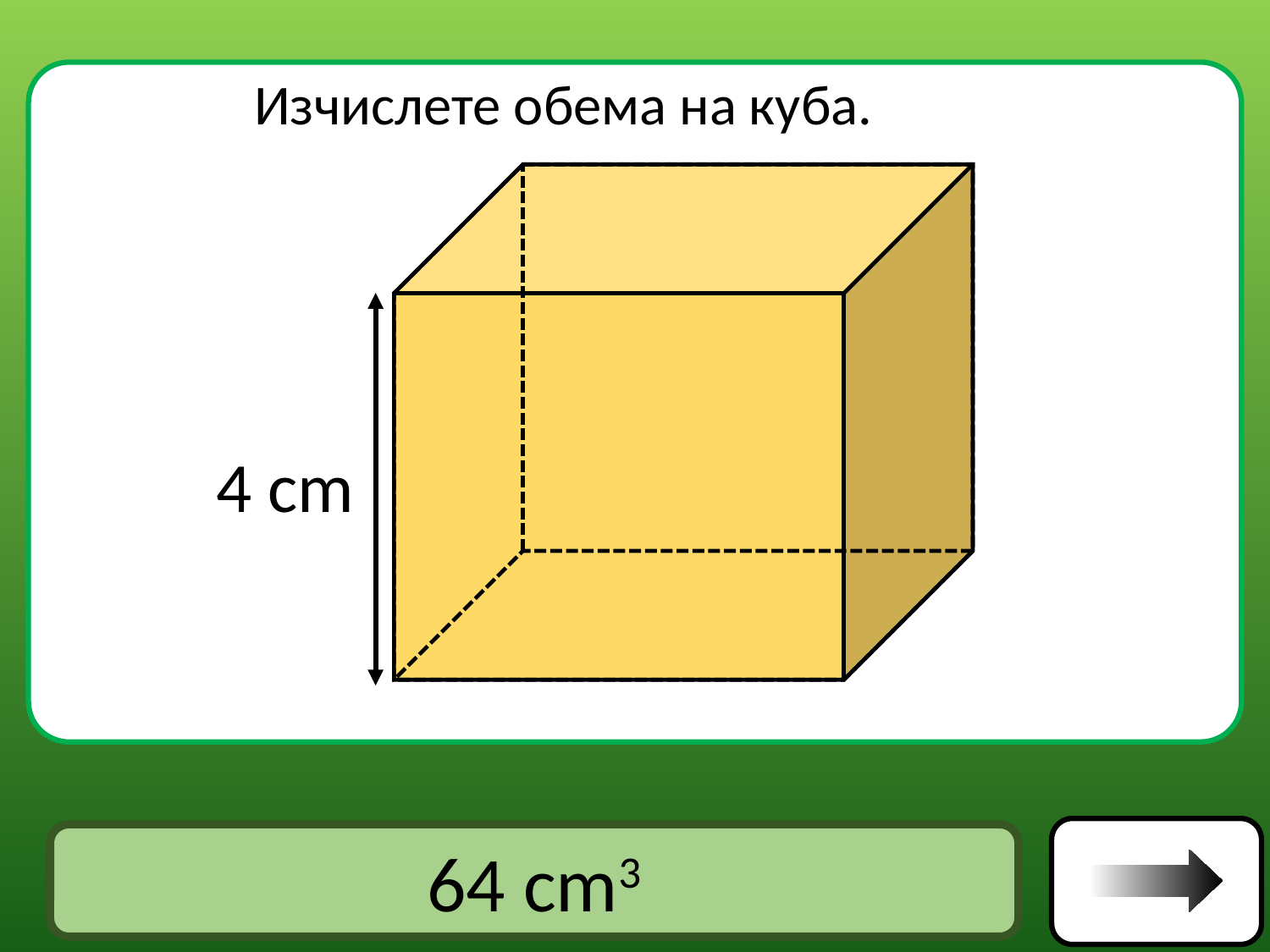

Изчислете обема на куба.

4 cm

Отговор
64 cm3